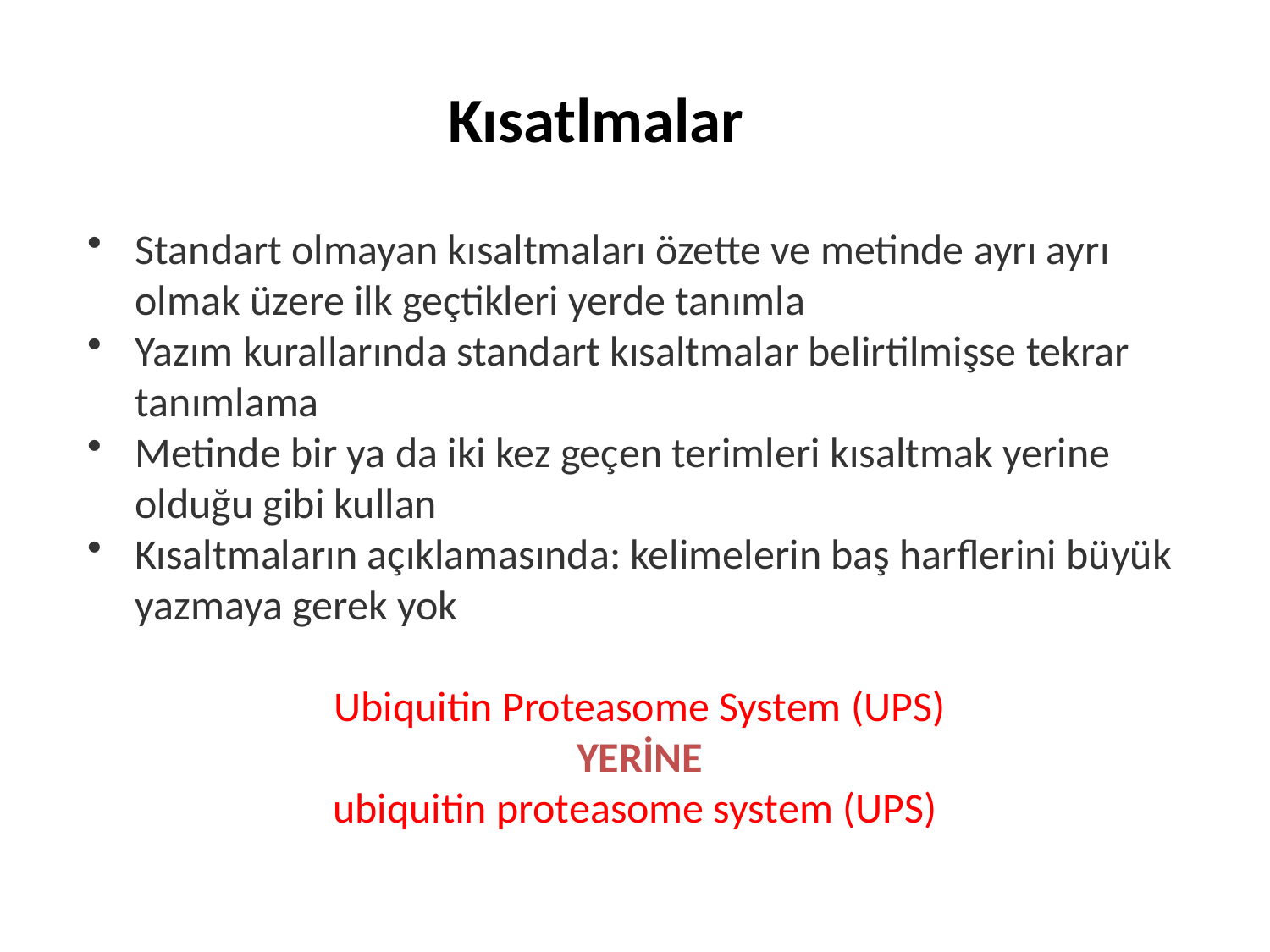

# Kısatlmalar
Standart olmayan kısaltmaları özette ve metinde ayrı ayrı olmak üzere ilk geçtikleri yerde tanımla
Yazım kurallarında standart kısaltmalar belirtilmişse tekrar tanımlama
Metinde bir ya da iki kez geçen terimleri kısaltmak yerine olduğu gibi kullan
Kısaltmaların açıklamasında: kelimelerin baş harflerini büyük yazmaya gerek yok

Ubiquitin Proteasome System (UPS)
YERİNE
ubiquitin proteasome system (UPS)